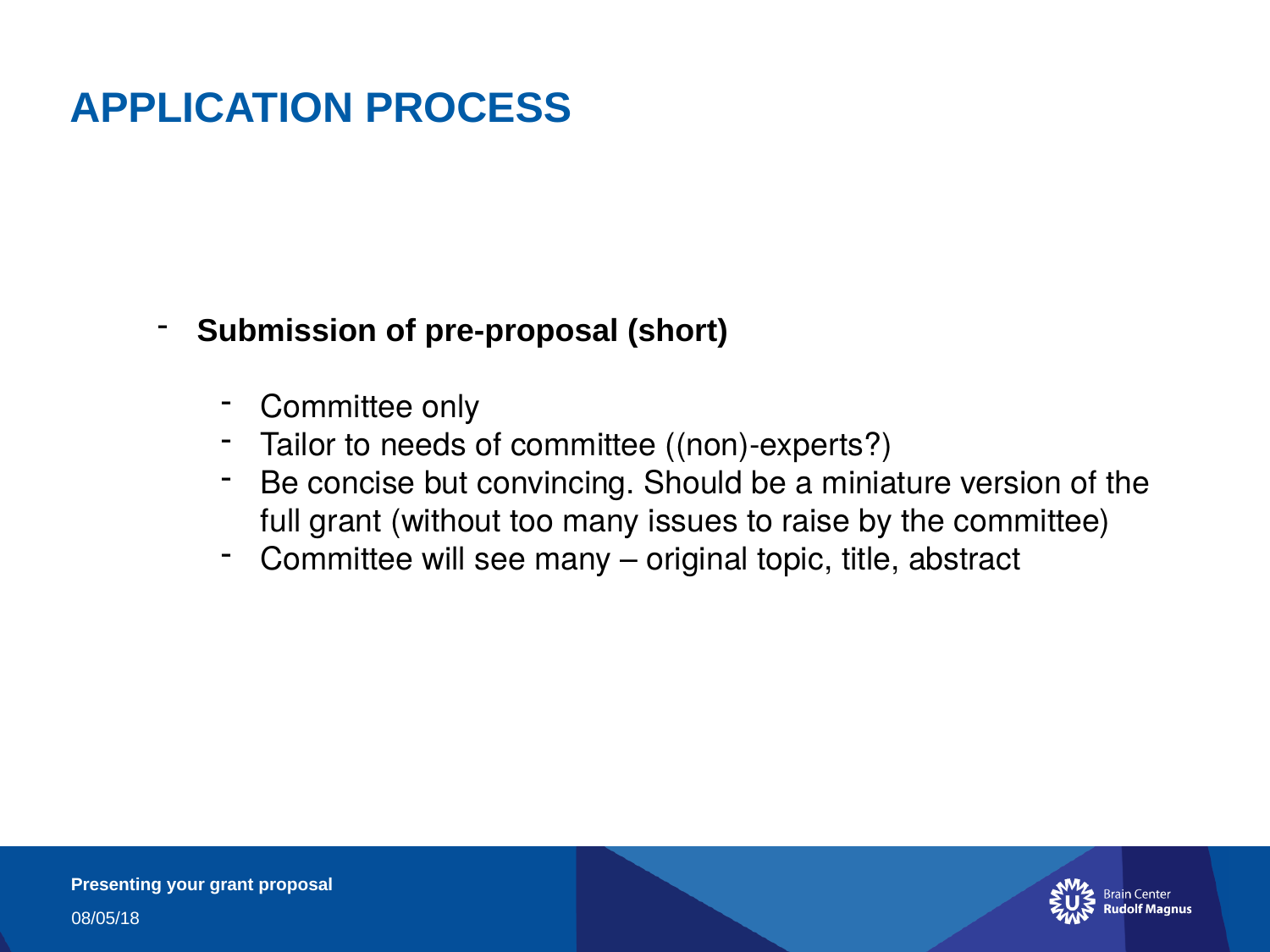

APPLICATION PROCESS

Submission of pre-proposal (short)

Committee only
Tailor to needs of committee ((non)-experts?)
Be concise but convincing. Should be a miniature version of the full grant (without too many issues to raise by the committee)
Committee will see many – original topic, title, abstract
Presenting your grant proposal
08/05/18